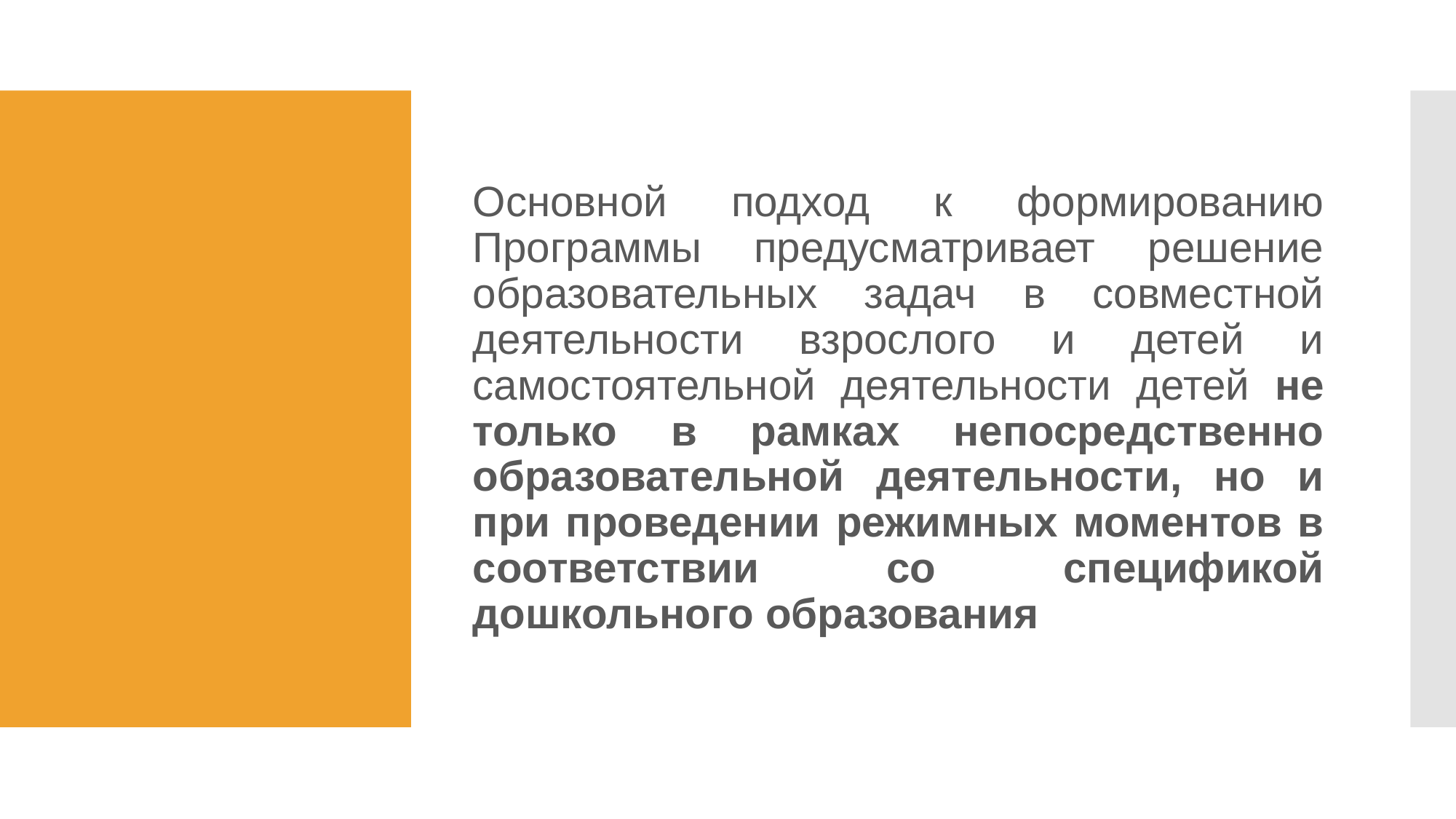

Основной подход к формированию Программы предусматривает решение образовательных задач в совместной деятельности взрослого и детей и самостоятельной деятельности детей не только в рамках непосредственно образовательной деятельности, но и при проведении режимных моментов в соответствии со спецификой дошкольного образования
#